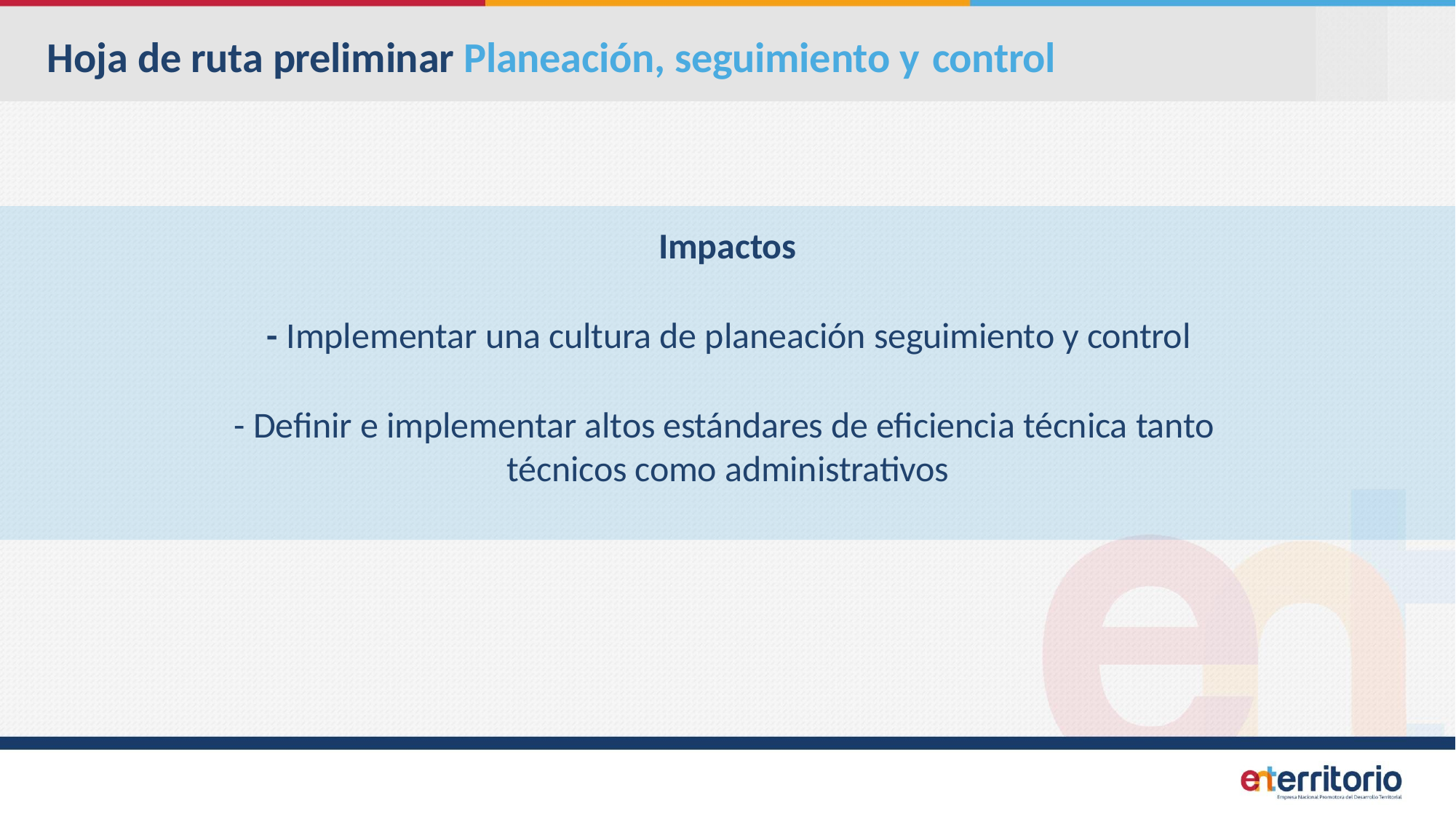

# Hoja de ruta preliminar Planeación, seguimiento y control

Impactos

- Implementar una cultura de planeación seguimiento y control

- Definir e implementar altos estándares de eficiencia técnica tanto  técnicos como administrativos